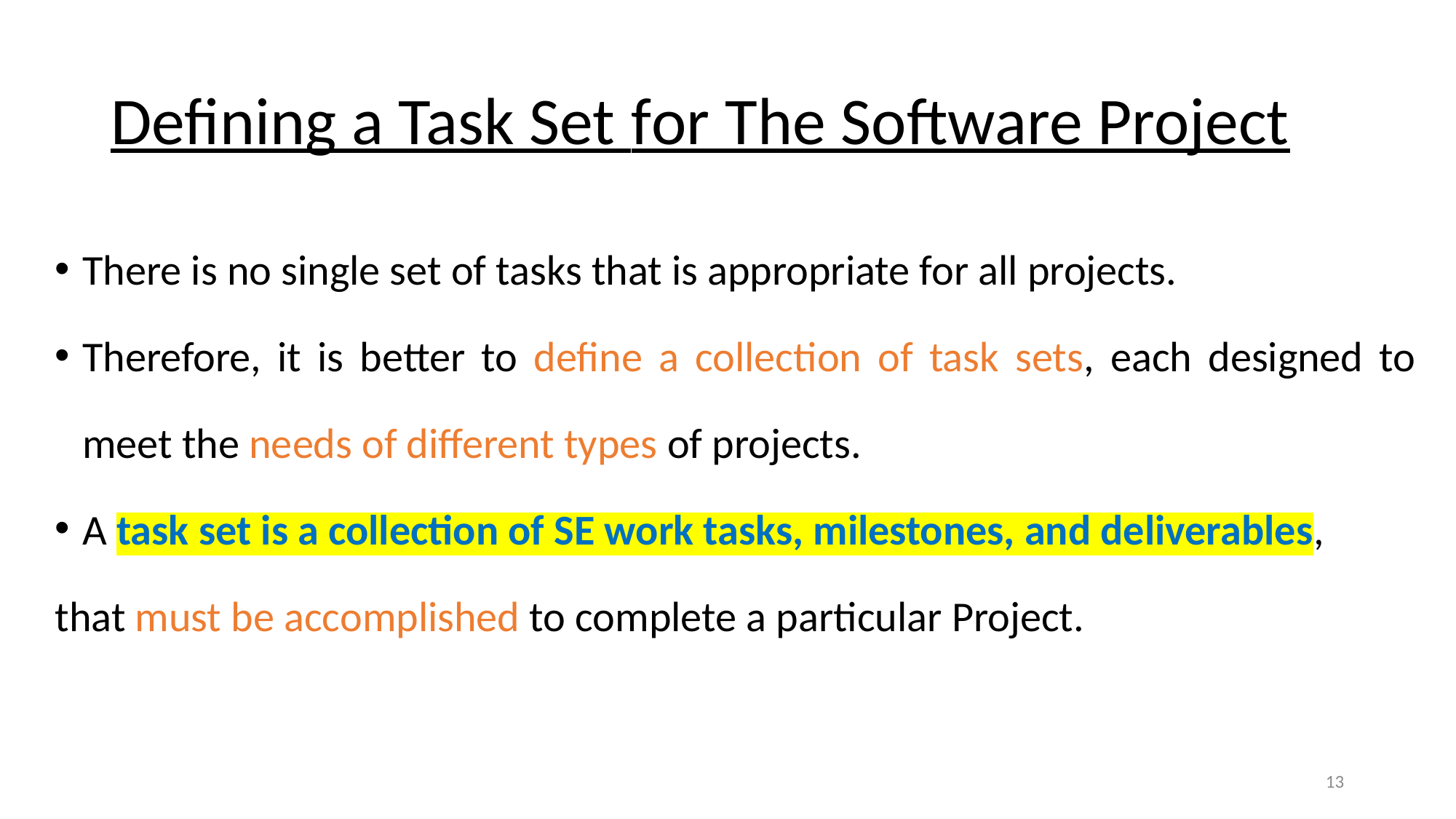

# Defining a Task Set for The Software Project
There is no single set of tasks that is appropriate for all projects.
Therefore, it is better to define a collection of task sets, each designed to meet the needs of different types of projects.
A task set is a collection of SE work tasks, milestones, and deliverables,
that must be accomplished to complete a particular Project.
13